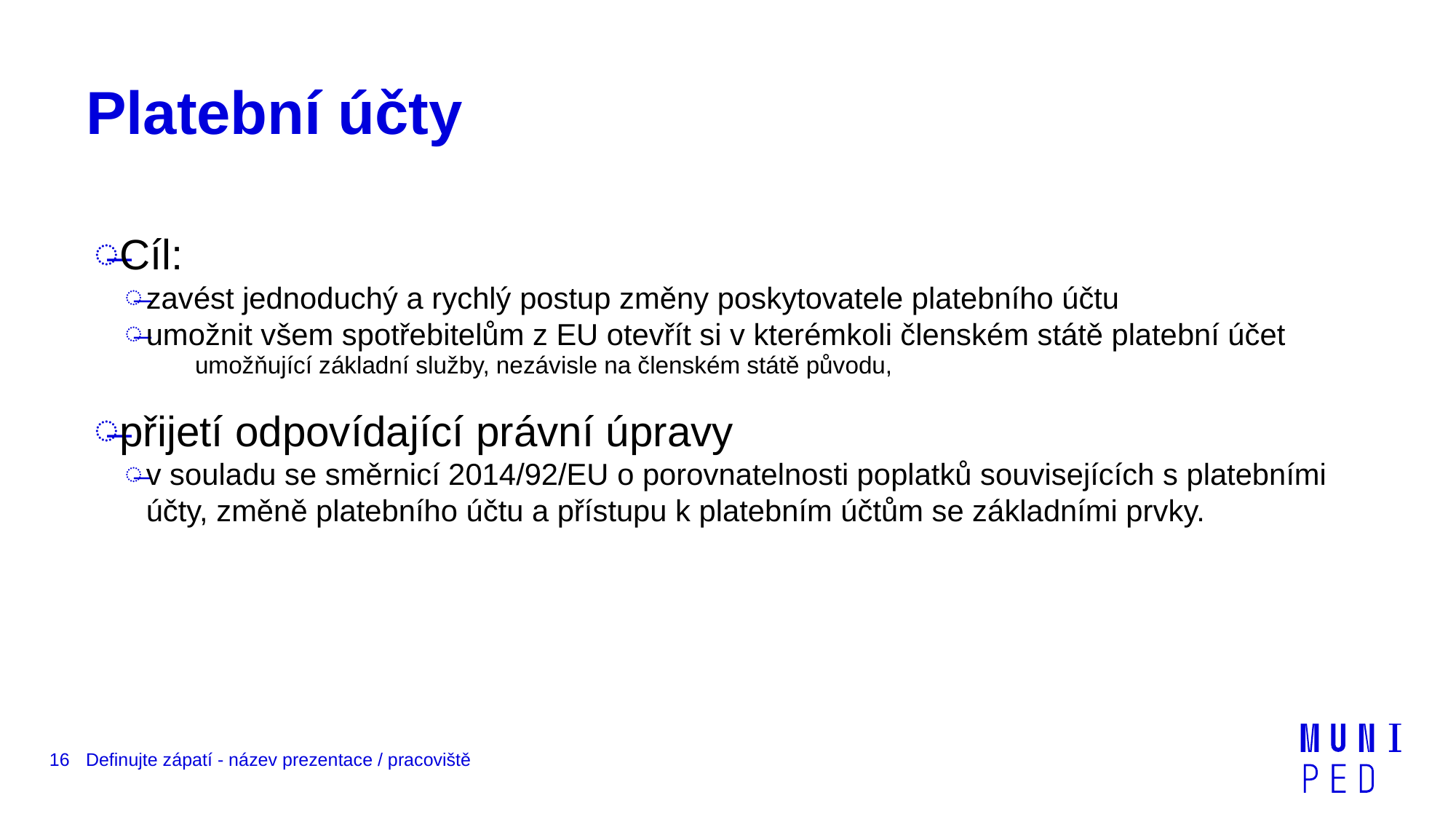

# Platební účty
Cíl:
zavést jednoduchý a rychlý postup změny poskytovatele platebního účtu
umožnit všem spotřebitelům z EU otevřít si v kterémkoli členském státě platební účet
umožňující základní služby, nezávisle na členském státě původu,
přijetí odpovídající právní úpravy
v souladu se směrnicí 2014/92/EU o porovnatelnosti poplatků souvisejících s platebními účty, změně platebního účtu a přístupu k platebním účtům se základními prvky.

16
Definujte zápatí - název prezentace / pracoviště